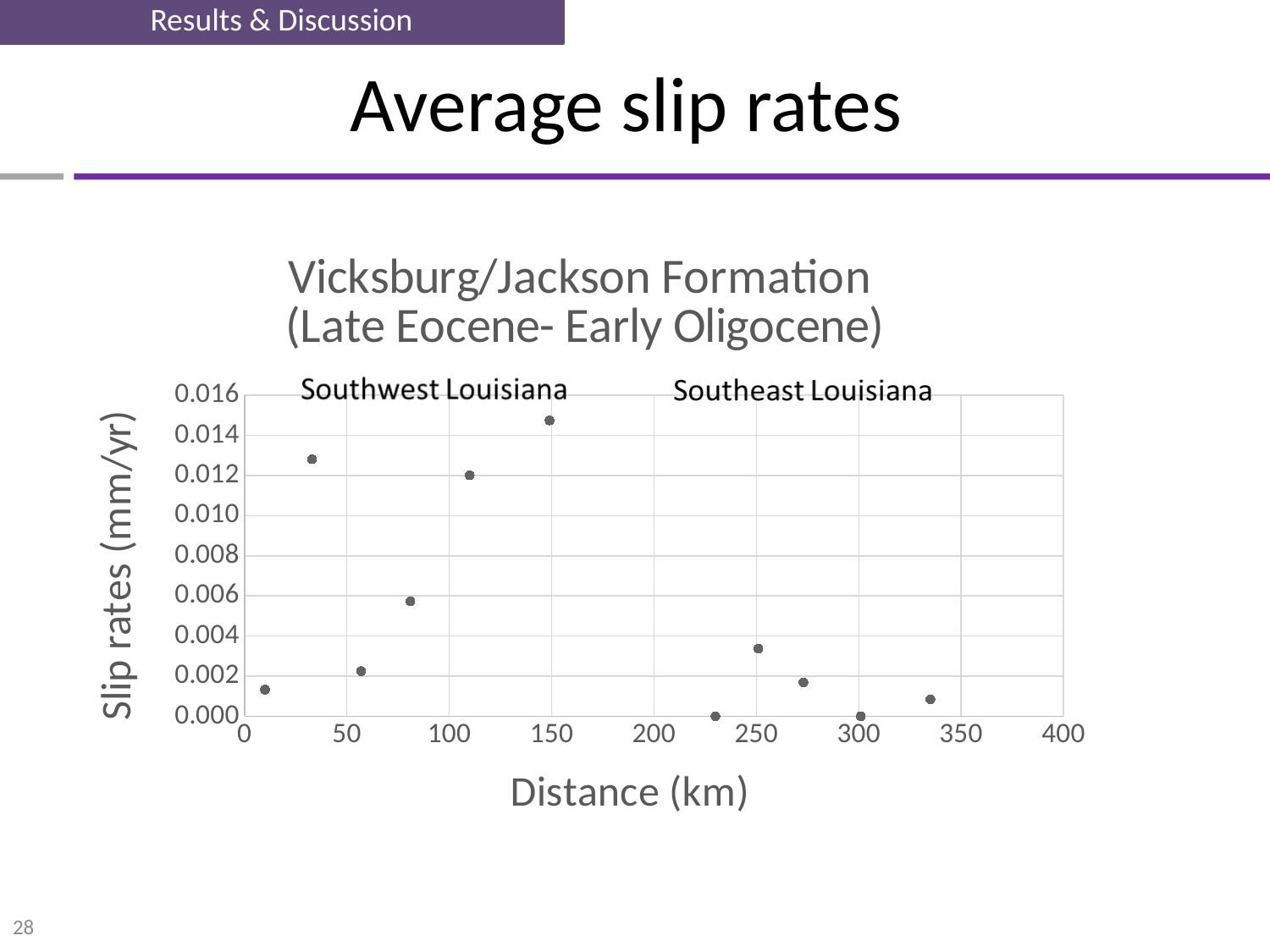

Results & Discussion
# Average slip rates

### Chart: Vicksburg/Jackson Formation
(Late Eocene- Early Oligocene)

| Category |  |
|---|---|